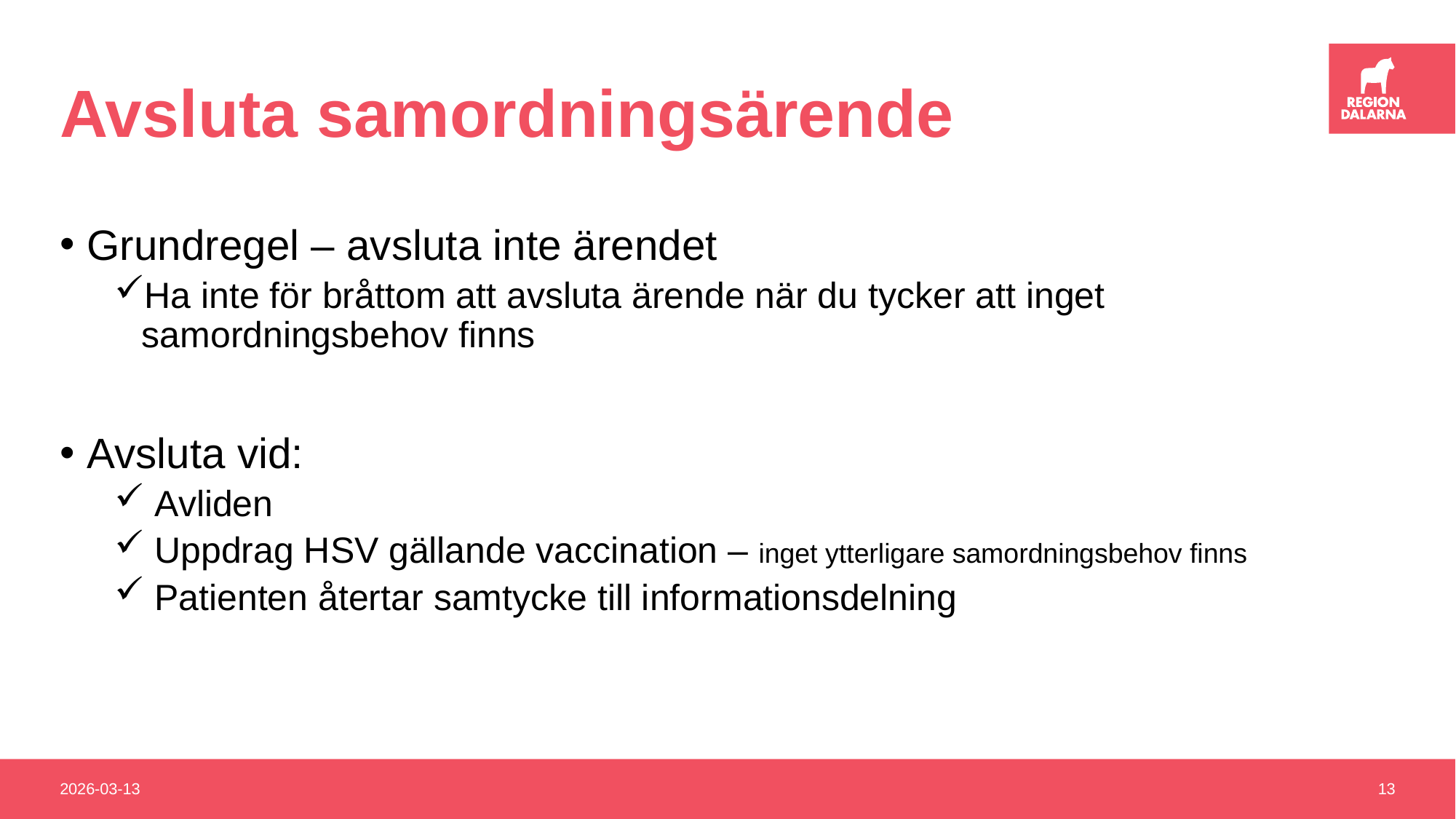

# Avsluta samordningsärende
Grundregel – avsluta inte ärendet
Ha inte för bråttom att avsluta ärende när du tycker att inget samordningsbehov finns

Avsluta vid:
 Avliden
 Uppdrag HSV gällande vaccination – inget ytterligare samordningsbehov finns
 Patienten återtar samtycke till informationsdelning
2026-03-13

13